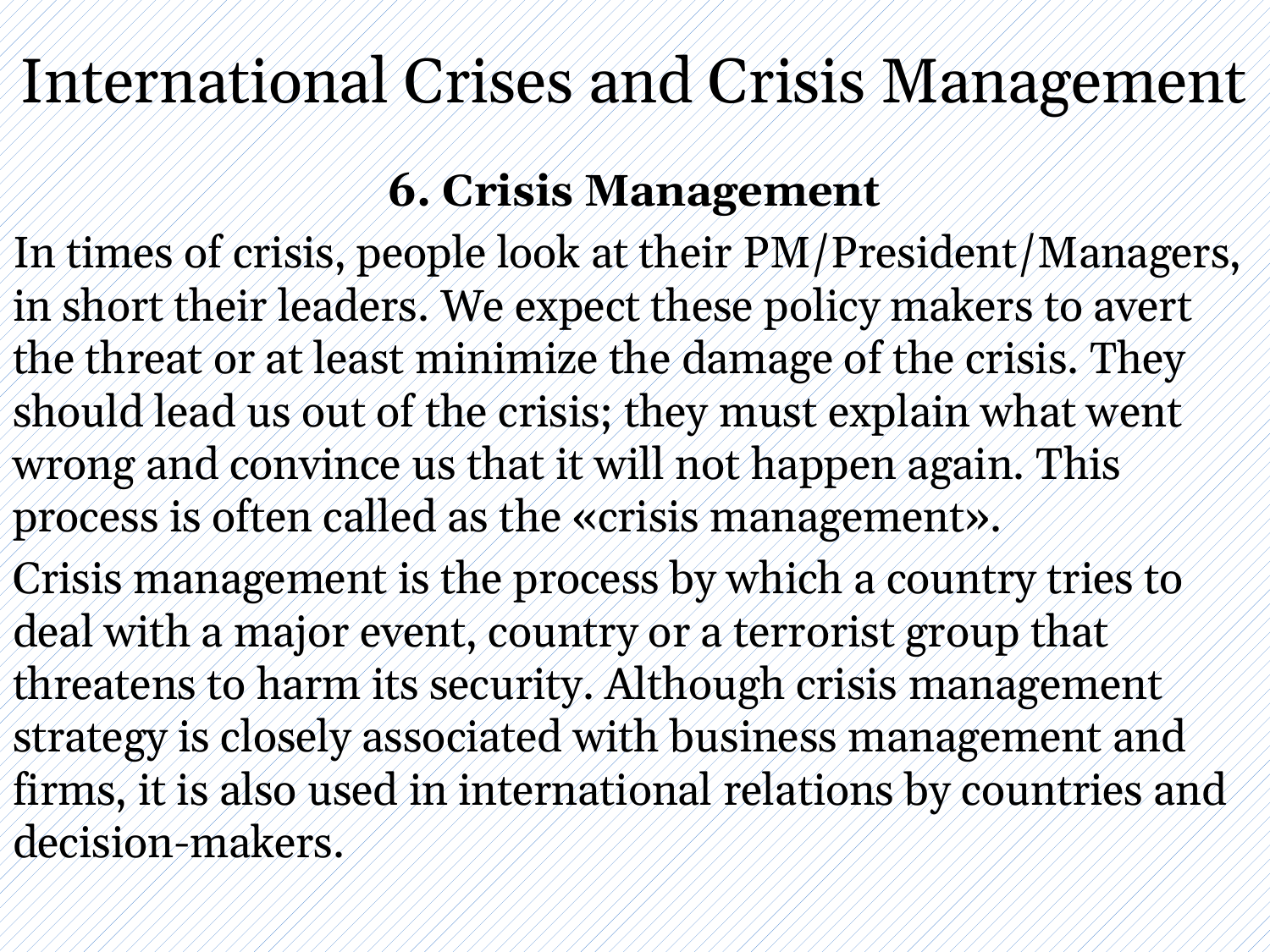

# International Crises and Crisis Management
6. Crisis Management
In times of crisis, people look at their PM/President/Managers, in short their leaders. We expect these policy makers to avert the threat or at least minimize the damage of the crisis. They should lead us out of the crisis; they must explain what went wrong and convince us that it will not happen again. This process is often called as the «crisis management».
Crisis management is the process by which a country tries to deal with a major event, country or a terrorist group that threatens to harm its security. Although crisis management strategy is closely associated with business management and firms, it is also used in international relations by countries and decision-makers.